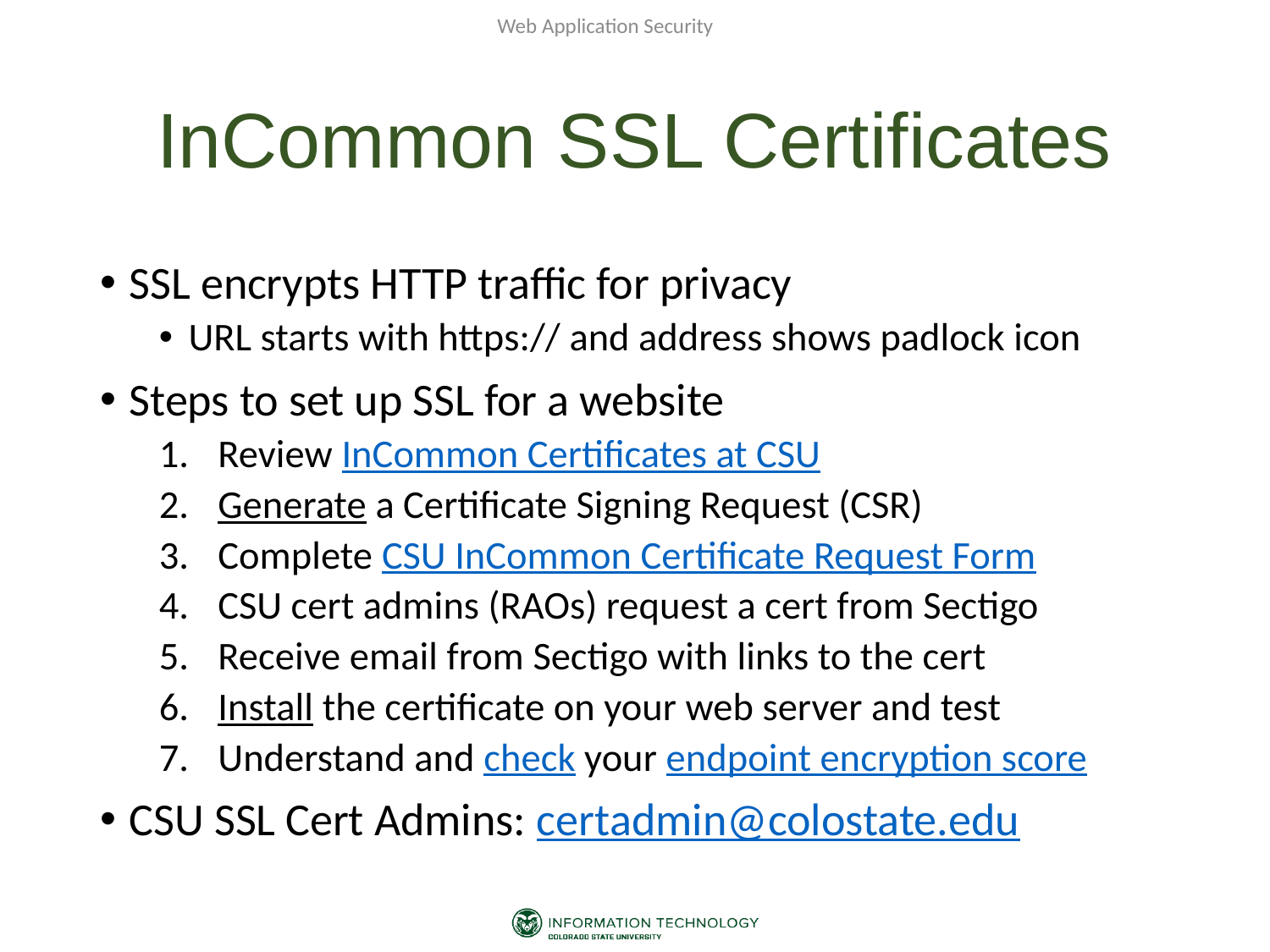

Web Application Security
# InCommon SSL Certificates
SSL encrypts HTTP traffic for privacy
URL starts with https:// and address shows padlock icon
Steps to set up SSL for a website
Review InCommon Certificates at CSU
Generate a Certificate Signing Request (CSR)
Complete CSU InCommon Certificate Request Form
CSU cert admins (RAOs) request a cert from Sectigo
Receive email from Sectigo with links to the cert
Install the certificate on your web server and test
Understand and check your endpoint encryption score
CSU SSL Cert Admins: certadmin@colostate.edu